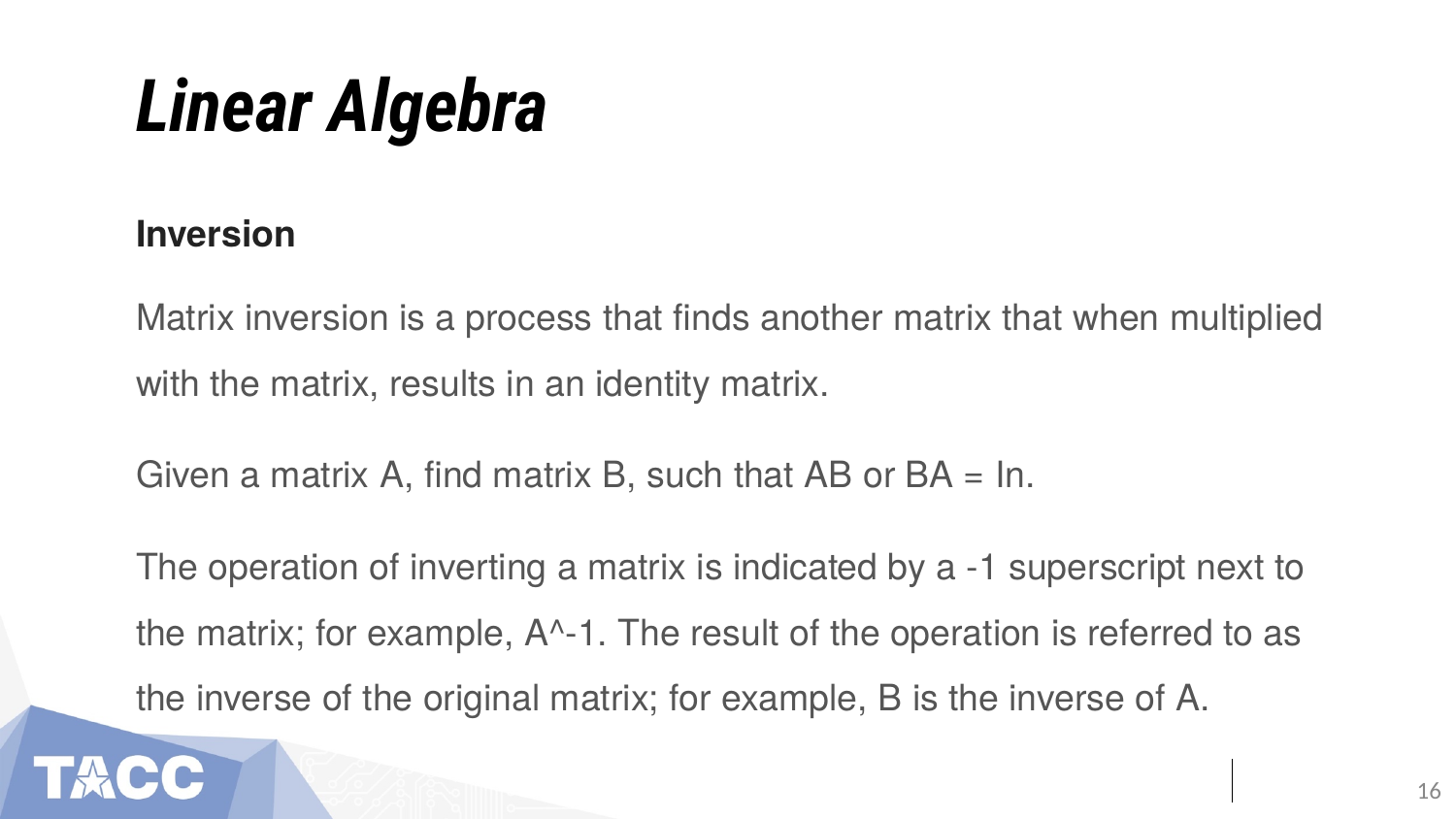

# Linear Algebra
Inversion
Matrix inversion is a process that finds another matrix that when multiplied with the matrix, results in an identity matrix.
Given a matrix A, find matrix B, such that AB or BA = In.
The operation of inverting a matrix is indicated by a -1 superscript next to the matrix; for example, A^-1. The result of the operation is referred to as the inverse of the original matrix; for example, B is the inverse of A.

16